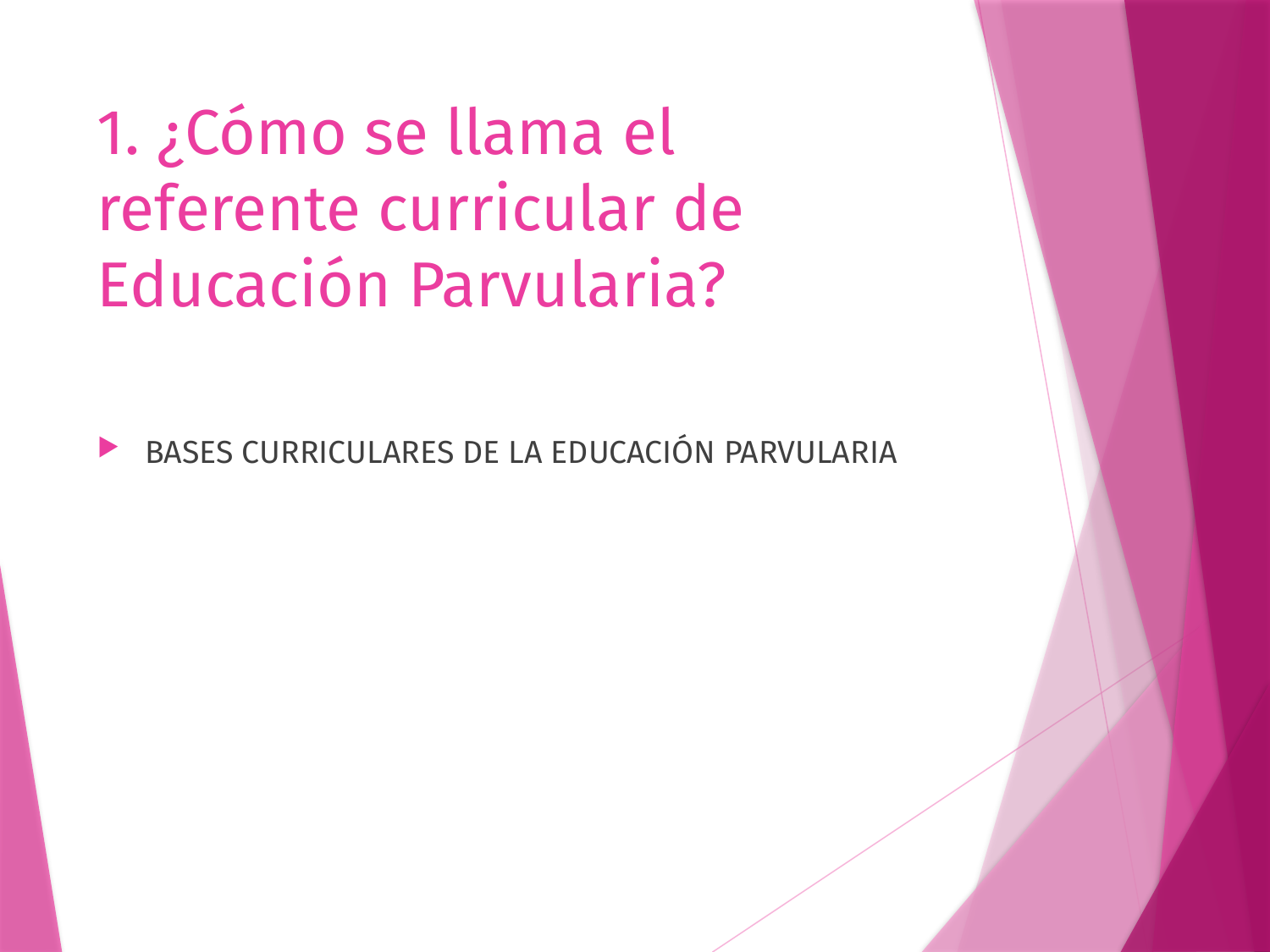

# 1. ¿Cómo se llama el referente curricular de Educación Parvularia?
BASES CURRICULARES DE LA EDUCACIÓN PARVULARIA